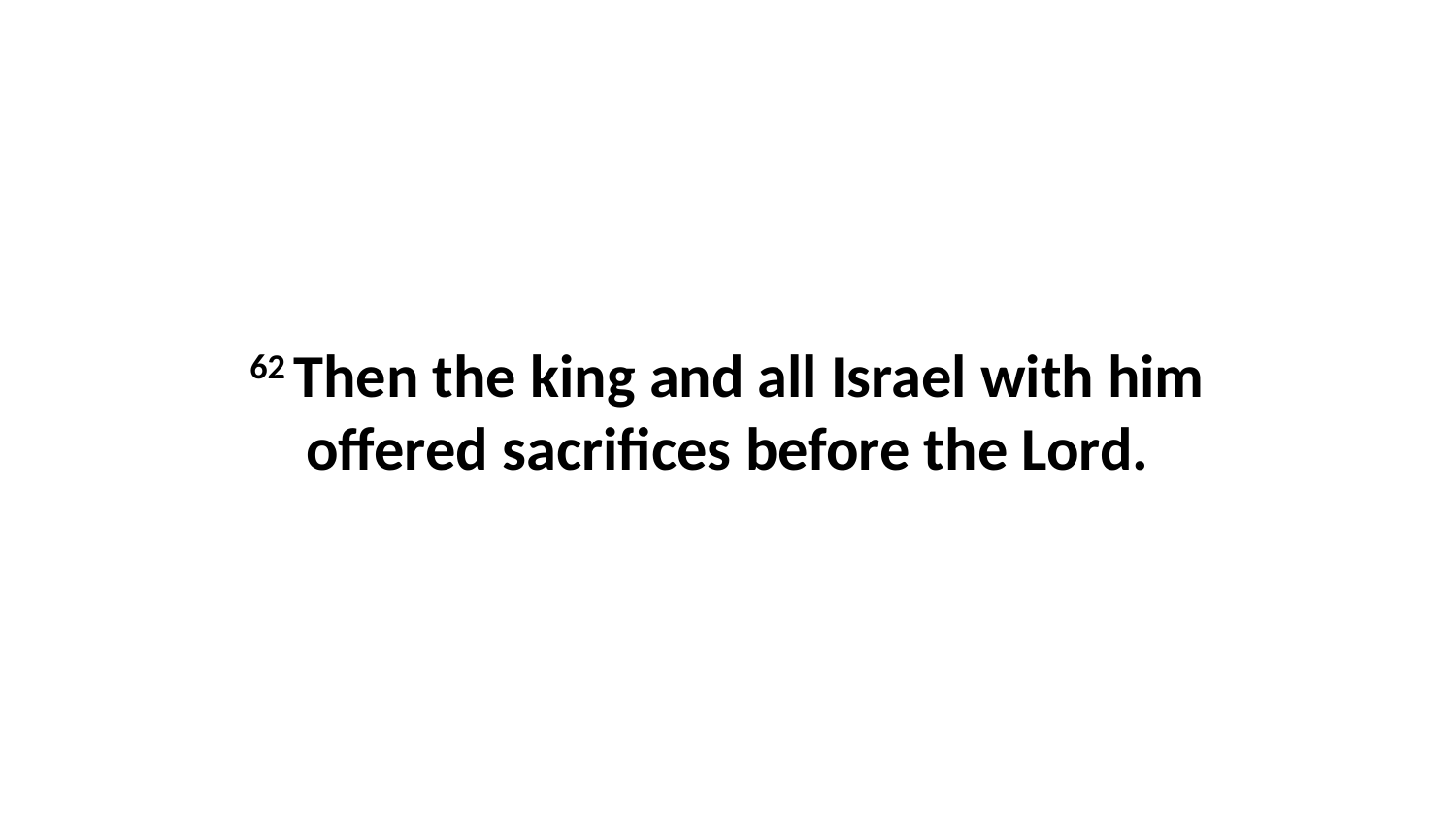

62 Then the king and all Israel with him offered sacrifices before the Lord.